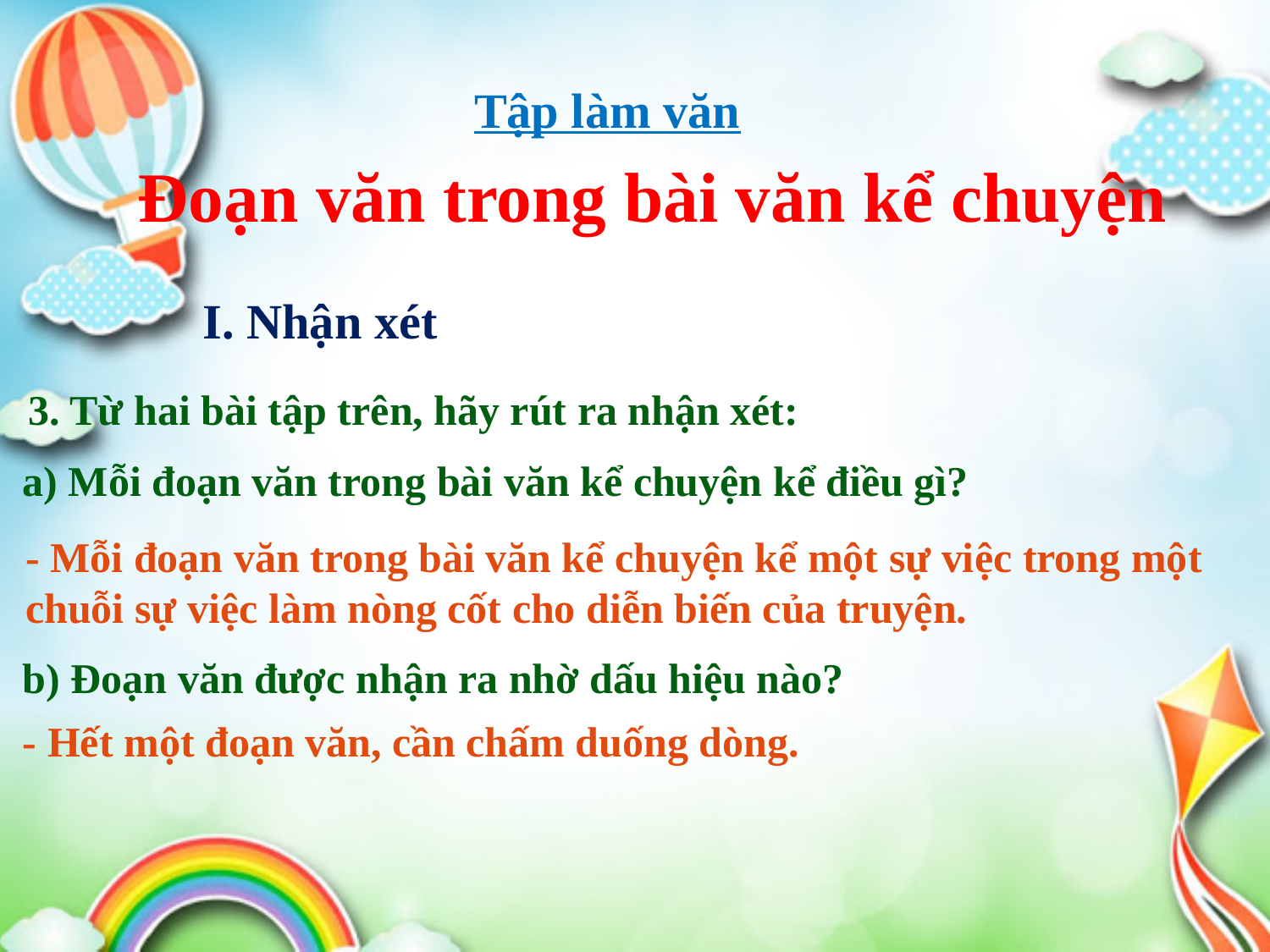

Tập làm văn
Đoạn văn trong bài văn kể chuyện
I. Nhận xét
3. Từ hai bài tập trên, hãy rút ra nhận xét:
a) Mỗi đoạn văn trong bài văn kể chuyện kể điều gì?
- Mỗi đoạn văn trong bài văn kể chuyện kể một sự việc trong một chuỗi sự việc làm nòng cốt cho diễn biến của truyện.
b) Đoạn văn được nhận ra nhờ dấu hiệu nào?
- Hết một đoạn văn, cần chấm duống dòng.